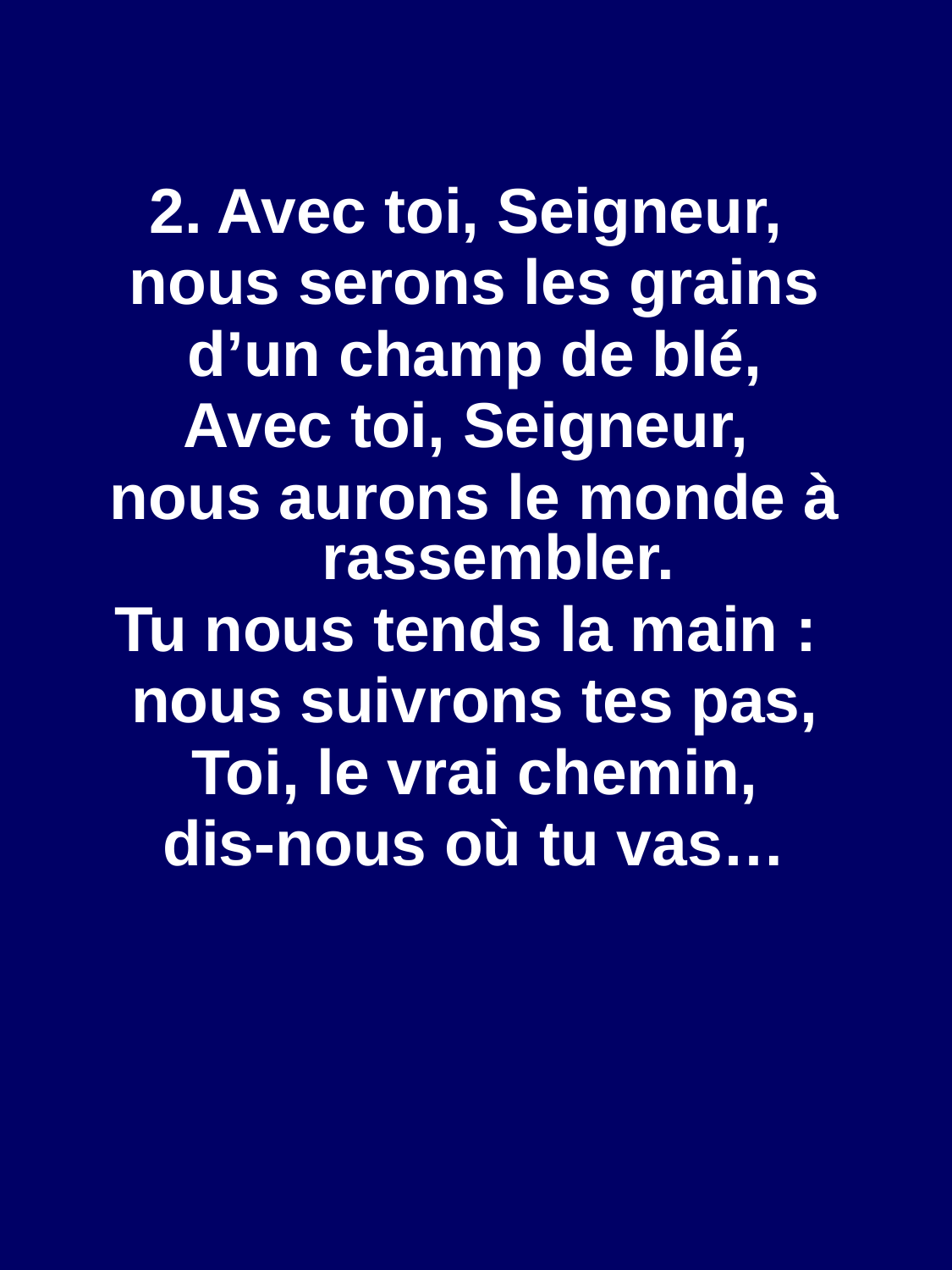

2. Avec toi, Seigneur,
nous serons les grains
dʼun champ de blé,
Avec toi, Seigneur,
nous aurons le monde à rassembler.
Tu nous tends la main :
nous suivrons tes pas,
Toi, le vrai chemin,
dis-nous où tu vas…